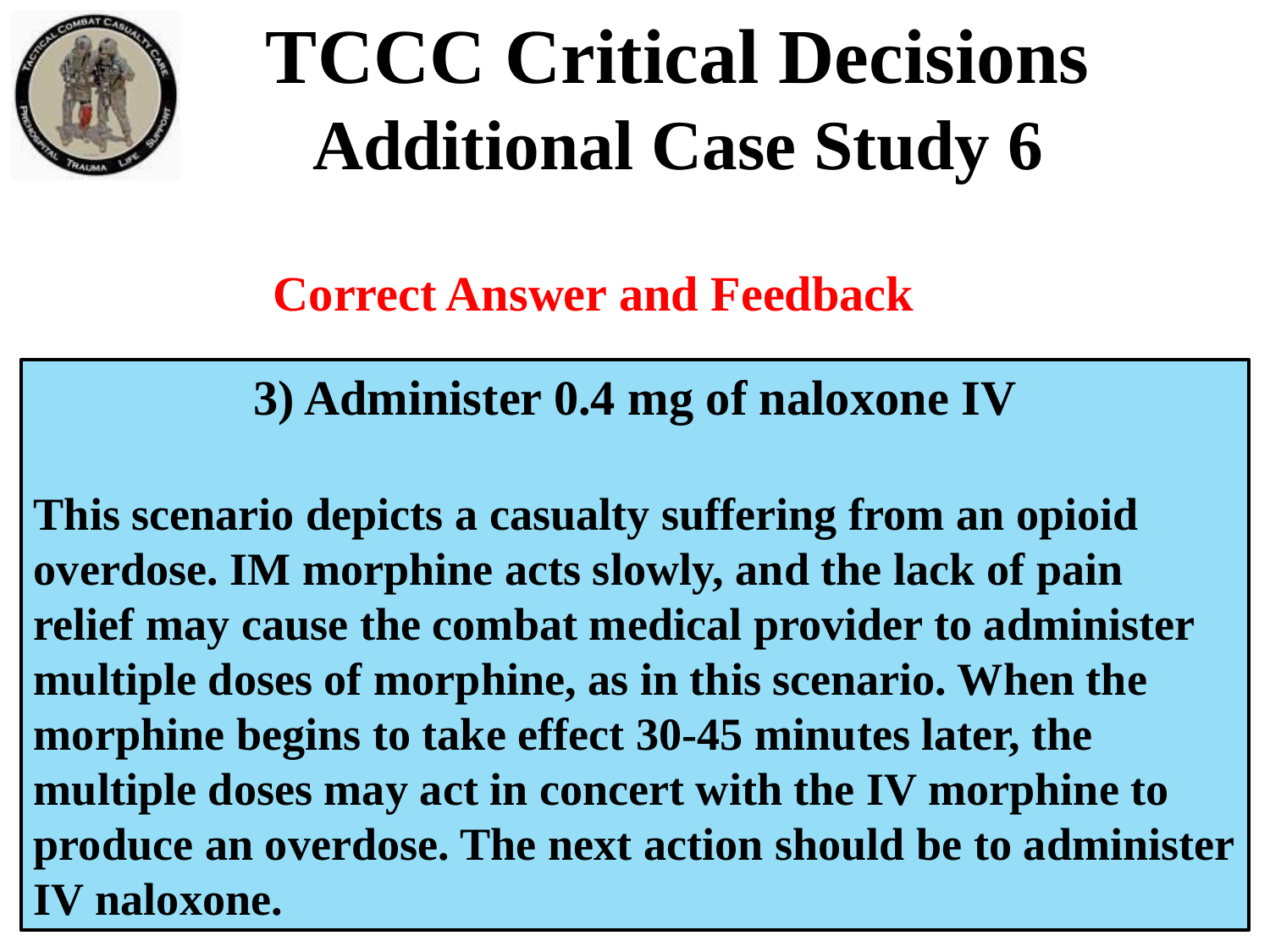

TCCC Critical Decisions
Additional Case Study 6
Correct Answer and Feedback
3) Administer 0.4 mg of naloxone IV

This scenario depicts a casualty suffering from an opioid overdose. IM morphine acts slowly, and the lack of pain relief may cause the combat medical provider to administer multiple doses of morphine, as in this scenario. When the morphine begins to take effect 30-45 minutes later, the multiple doses may act in concert with the IV morphine to produce an overdose. The next action should be to administer IV naloxone.